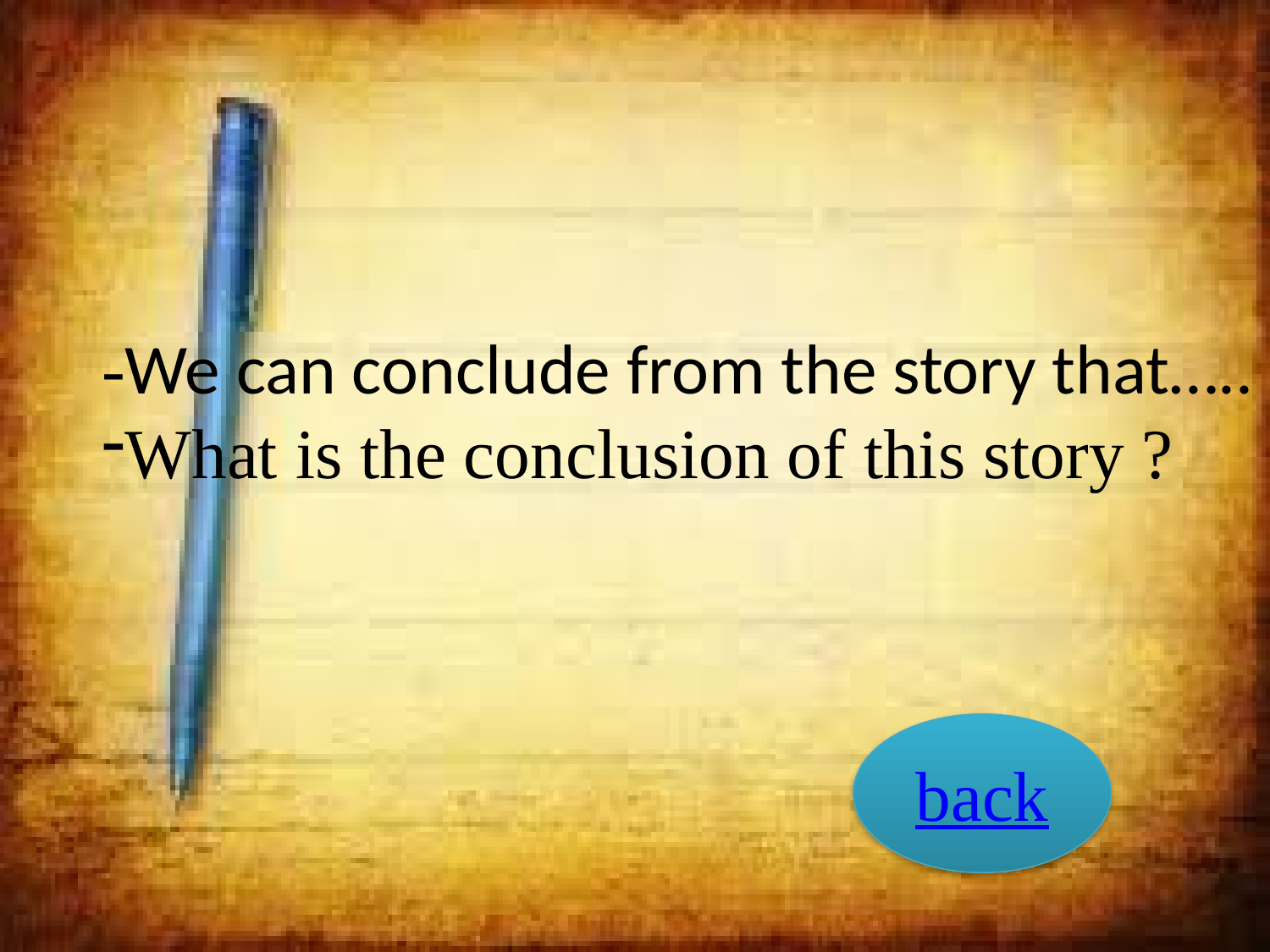

-We can conclude from the story that…..
What is the conclusion of this story ?

back